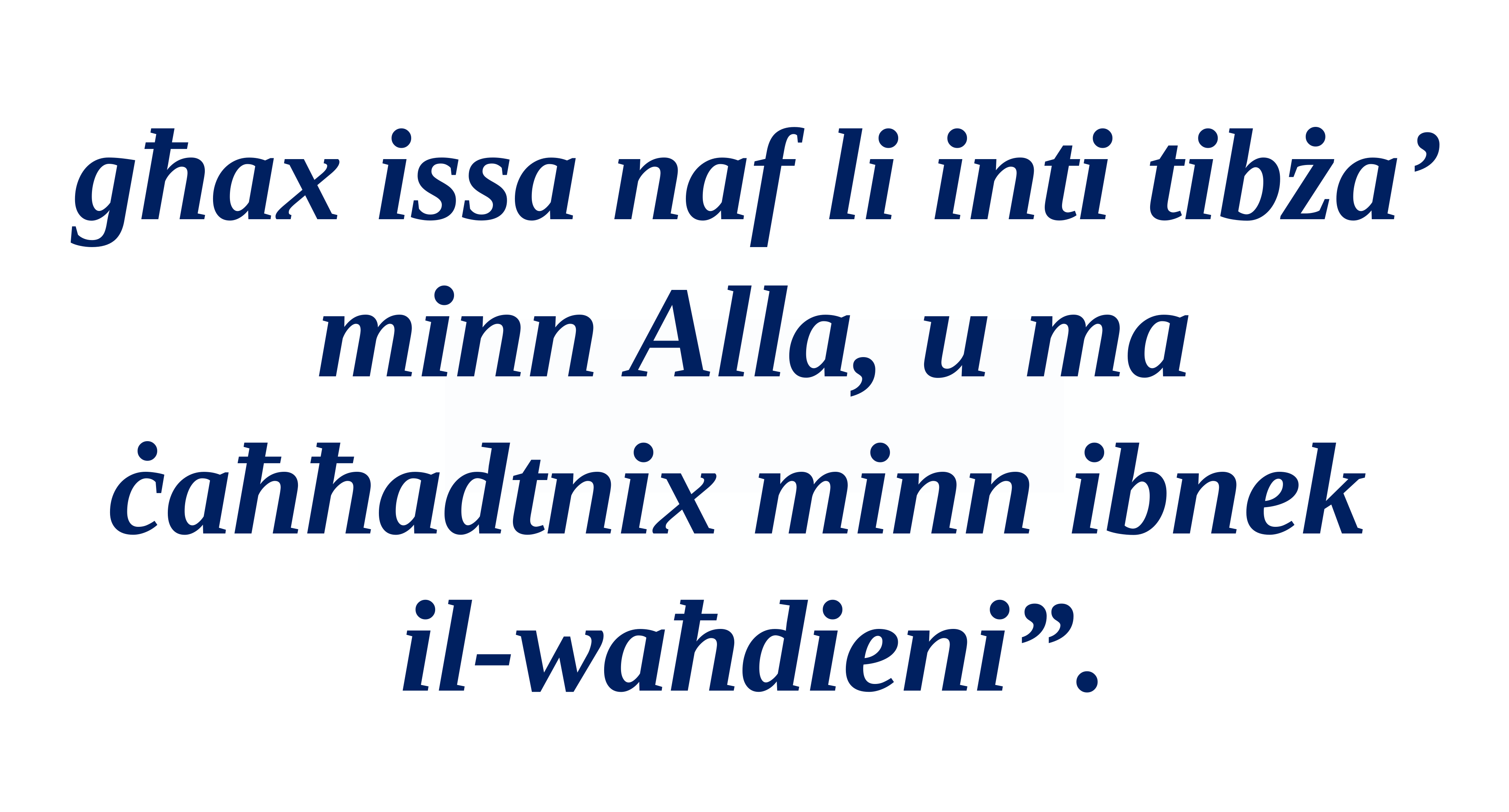

għax issa naf li inti tibża’ minn Alla, u ma ċaħħadtnix minn ibnek
il-waħdieni”.